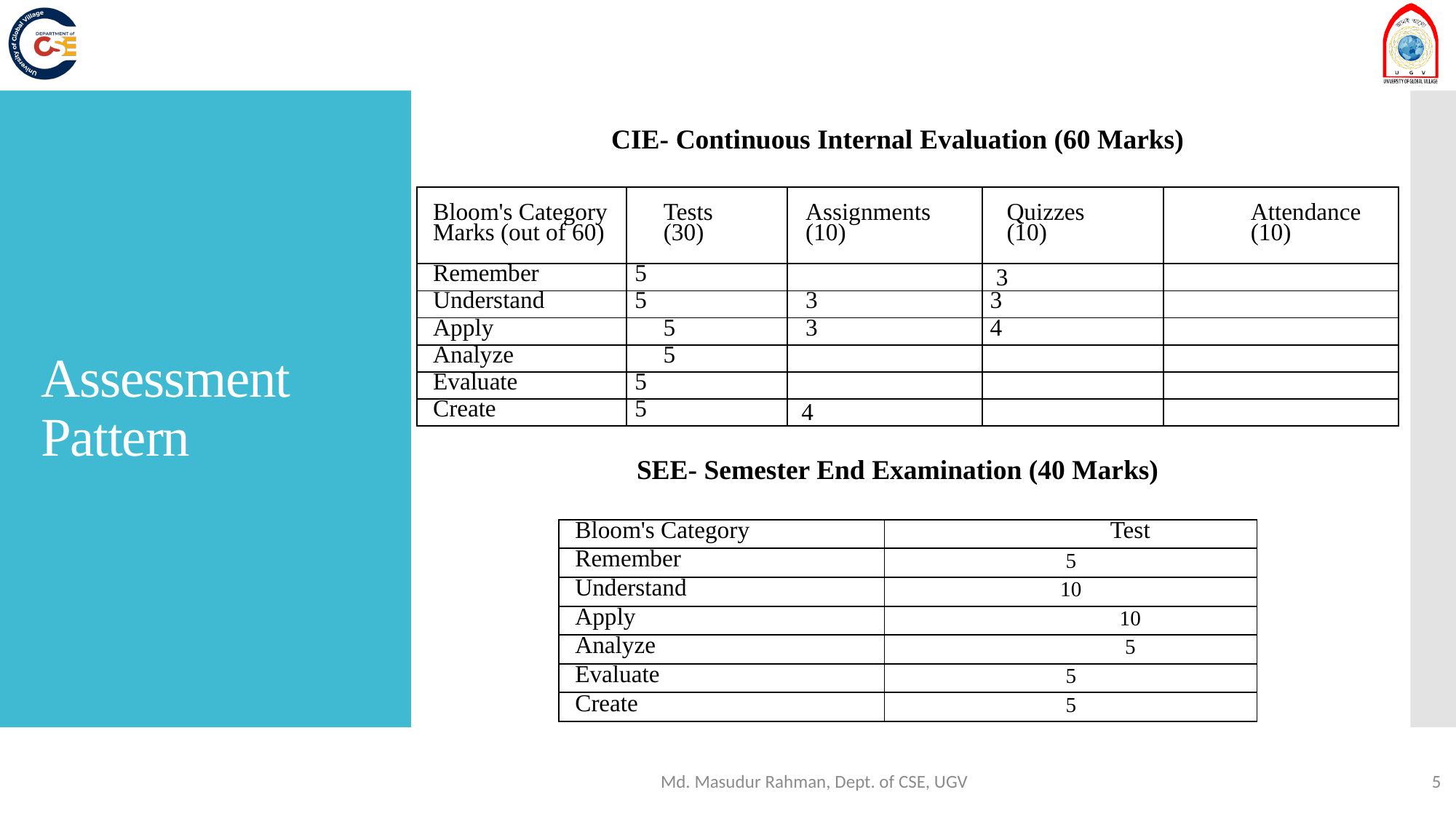

CIE- Continuous Internal Evaluation (60 Marks)
# Assessment Pattern
| Bloom's Category Marks (out of 60) | Tests (30) | Assignments (10) | Quizzes (10) | Attendance (10) |
| --- | --- | --- | --- | --- |
| Remember | 5 |  | 3 |  |
| Understand | 5 | 3 | 3 |  |
| Apply | 5 | 3 | 4 |  |
| Analyze | 5 |  |  |  |
| Evaluate | 5 |  |  |  |
| Create | 5 | 4 |  |  |
SEE- Semester End Examination (40 Marks)
| Bloom's Category | Test |
| --- | --- |
| Remember | 5 |
| Understand | 10 |
| Apply | 10 |
| Analyze | 5 |
| Evaluate | 5 |
| Create | 5 |
Md. Masudur Rahman, Dept. of CSE, UGV
5